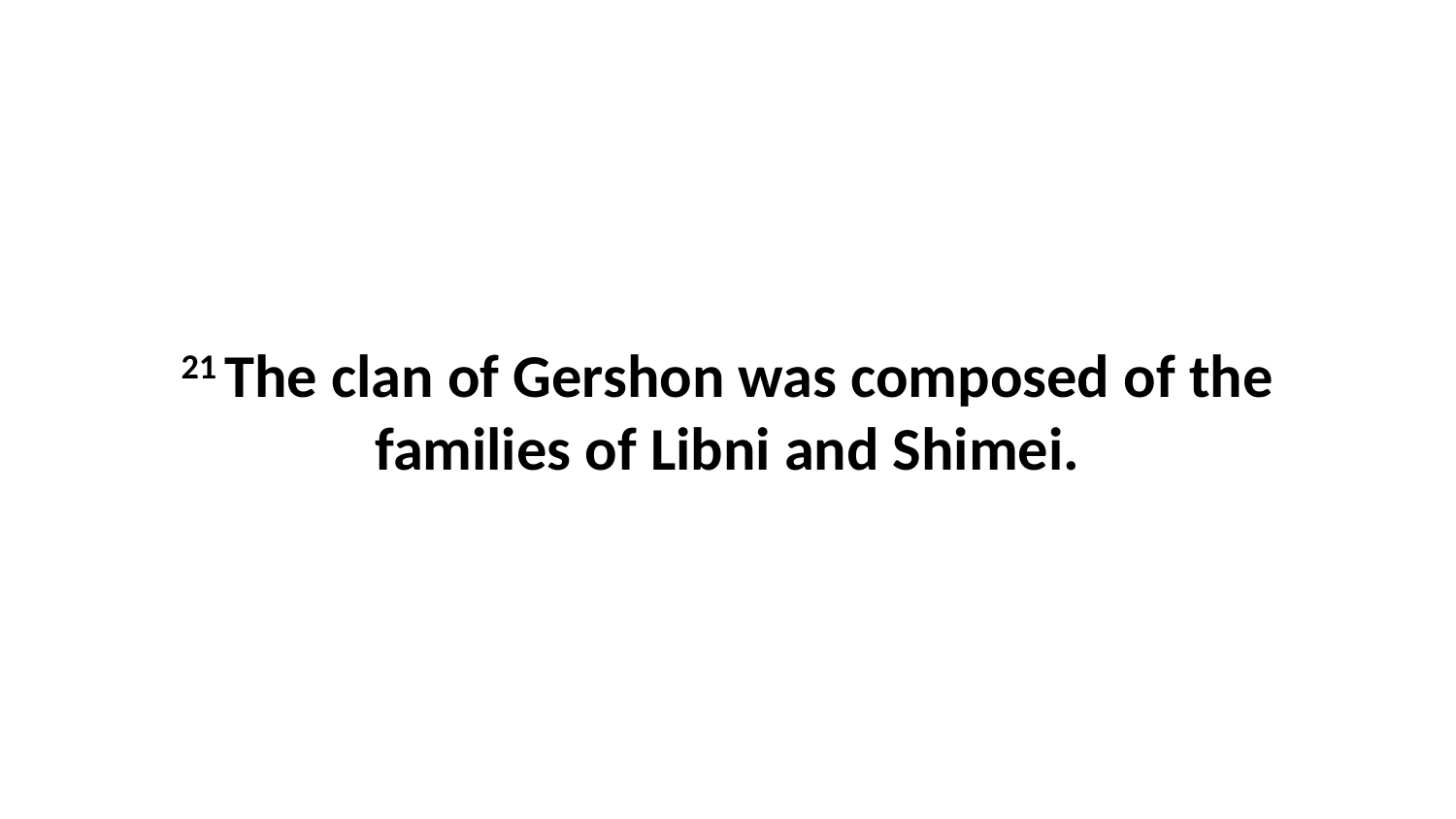

21 The clan of Gershon was composed of the families of Libni and Shimei.